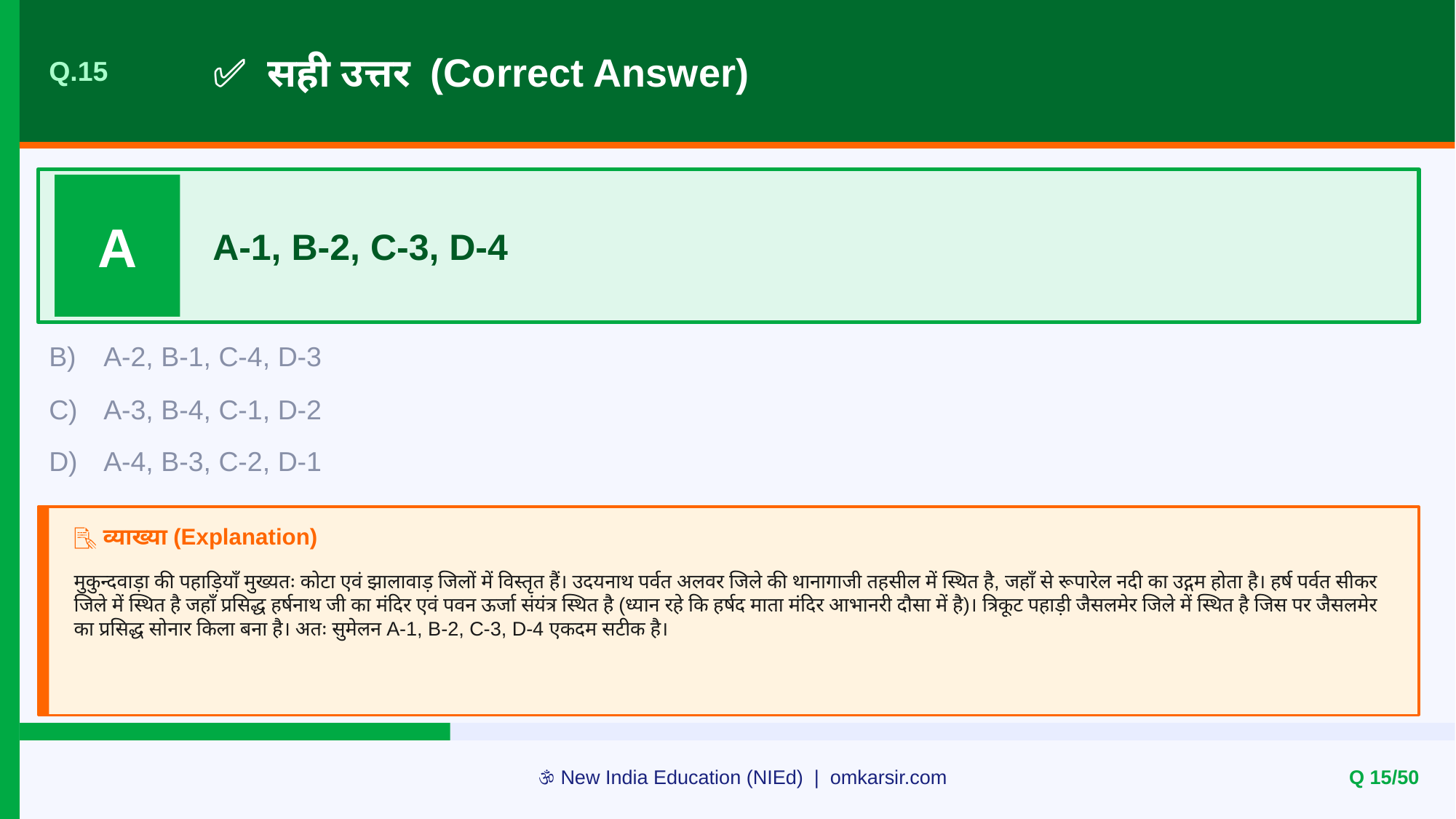

✅  सही उत्तर  (Correct Answer)
Q.15

A
A-1, B-2, C-3, D-4
B)
A-2, B-1, C-4, D-3
C)
A-3, B-4, C-1, D-2
D)
A-4, B-3, C-2, D-1

📝 व्याख्या (Explanation)
मुकुन्दवाड़ा की पहाड़ियाँ मुख्यतः कोटा एवं झालावाड़ जिलों में विस्तृत हैं। उदयनाथ पर्वत अलवर जिले की थानागाजी तहसील में स्थित है, जहाँ से रूपारेल नदी का उद्गम होता है। हर्ष पर्वत सीकर जिले में स्थित है जहाँ प्रसिद्ध हर्षनाथ जी का मंदिर एवं पवन ऊर्जा संयंत्र स्थित है (ध्यान रहे कि हर्षद माता मंदिर आभानरी दौसा में है)। त्रिकूट पहाड़ी जैसलमेर जिले में स्थित है जिस पर जैसलमेर का प्रसिद्ध सोनार किला बना है। अतः सुमेलन A-1, B-2, C-3, D-4 एकदम सटीक है।

🕉️ New India Education (NIEd)  |  omkarsir.com
Q 15/50